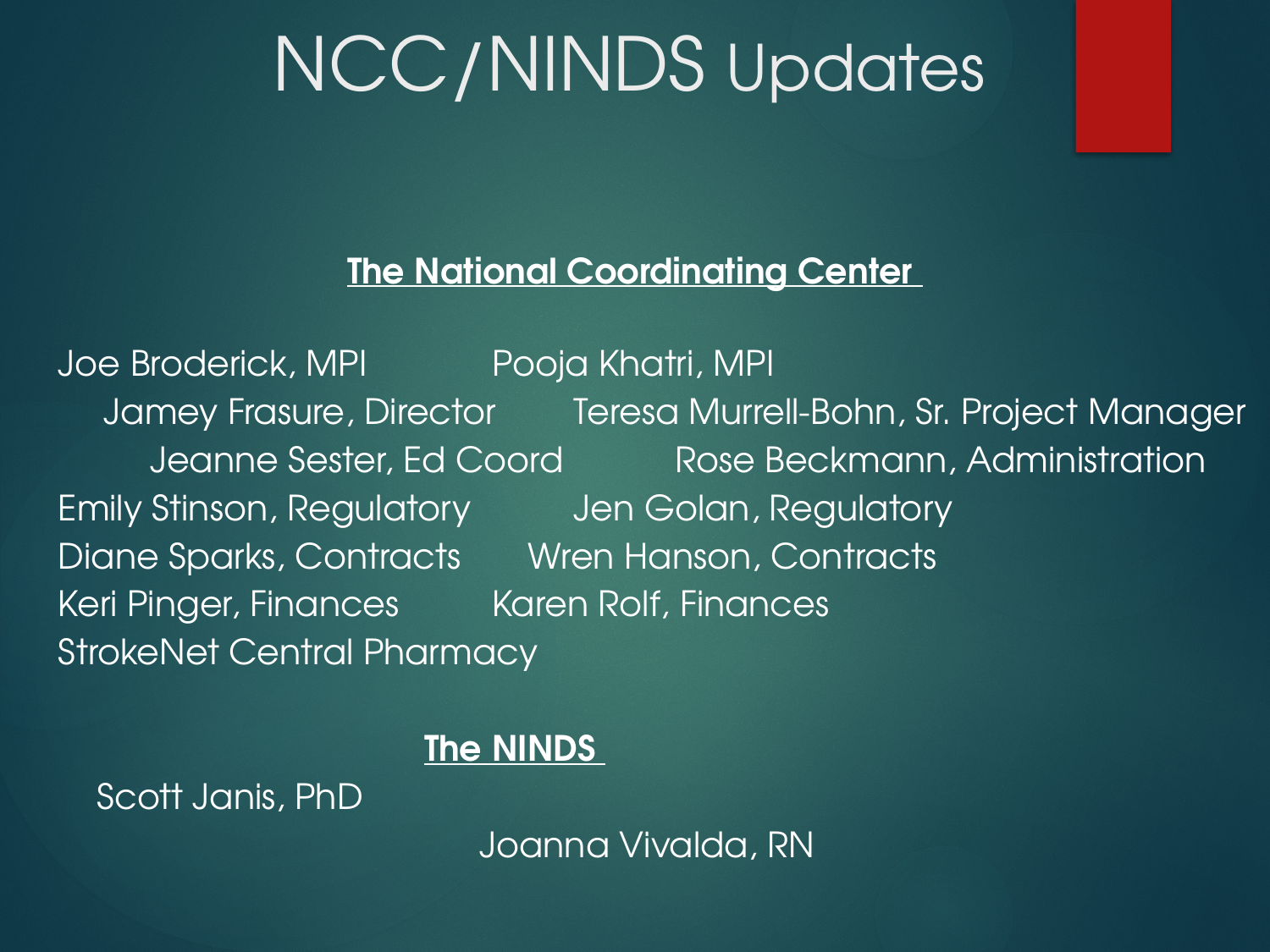

# NCC/NINDS Updates

The National Coordinating Center

         			Joe Broderick, MPI   		       Pooja Khatri, MPI
         		Jamey Frasure, Director	      Teresa Murrell-Bohn, Sr. Project Manager
             		Jeanne Sester, Ed Coord	       Rose Beckmann, Administration
			Emily Stinson, Regulatory	      Jen Golan, Regulatory
			Diane Sparks, Contracts	      Wren Hanson, Contracts
			Keri Pinger, Finances		       Karen Rolf, Finances
			StrokeNet Central Pharmacy

		                                     	The NINDS
							    Scott Janis, PhD
                                              	 Joanna Vivalda, RN